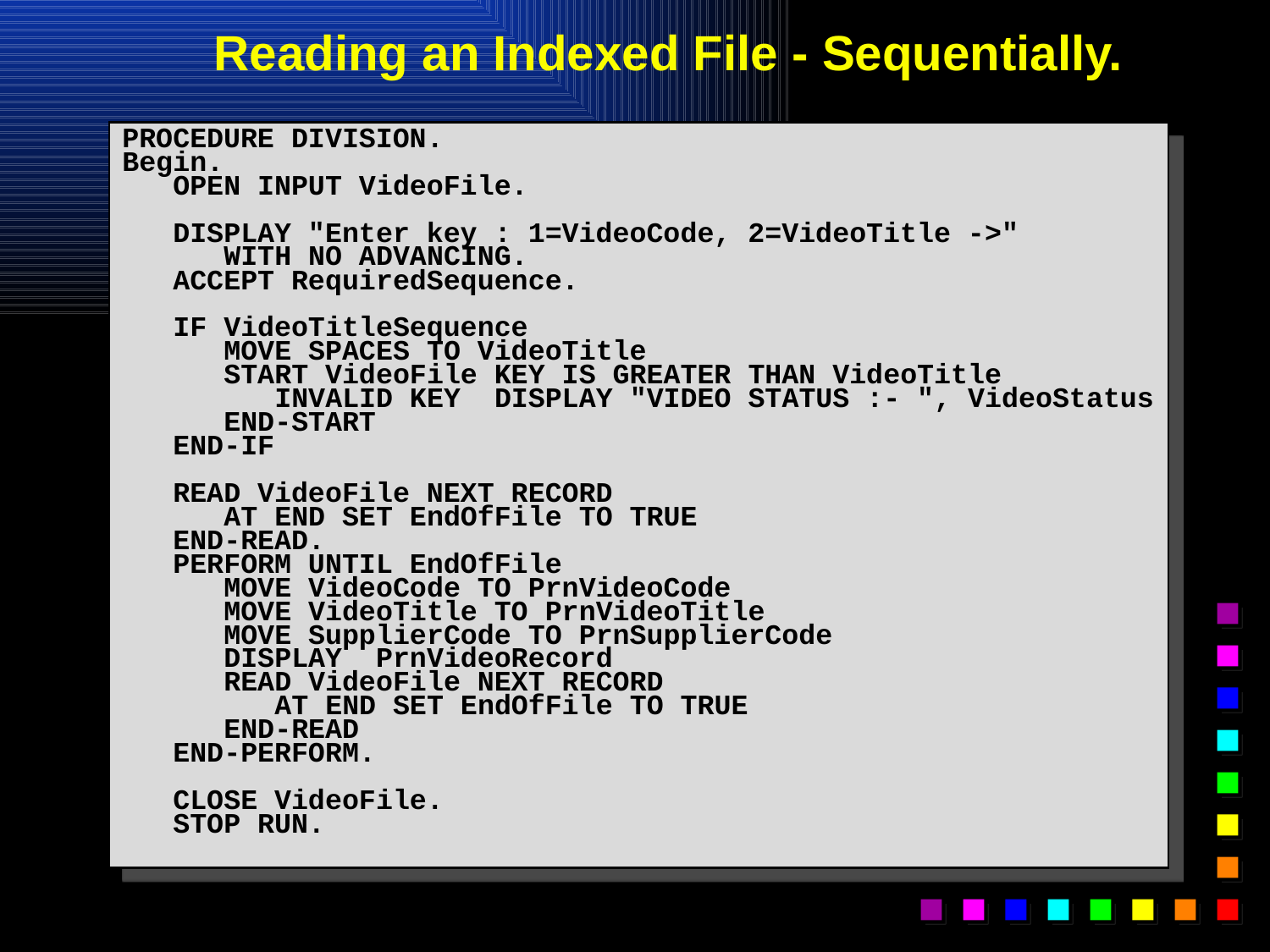

# Reading an Indexed File - Sequentially.
PROCEDURE DIVISION.
Begin.
   OPEN INPUT VideoFile.

   DISPLAY "Enter key : 1=VideoCode, 2=VideoTitle ->"
      WITH NO ADVANCING.
   ACCEPT RequiredSequence.

   IF VideoTitleSequence
      MOVE SPACES TO VideoTitle
      START VideoFile KEY IS GREATER THAN VideoTitle
         INVALID KEY  DISPLAY "VIDEO STATUS :- ", VideoStatus
      END-START
   END-IF

   READ VideoFile NEXT RECORD
      AT END SET EndOfFile TO TRUE
   END-READ.
   PERFORM UNTIL EndOfFile
      MOVE VideoCode TO PrnVideoCode
      MOVE VideoTitle TO PrnVideoTitle
      MOVE SupplierCode TO PrnSupplierCode
      DISPLAY  PrnVideoRecord
      READ VideoFile NEXT RECORD
         AT END SET EndOfFile TO TRUE
      END-READ
   END-PERFORM.

   CLOSE VideoFile.
   STOP RUN.